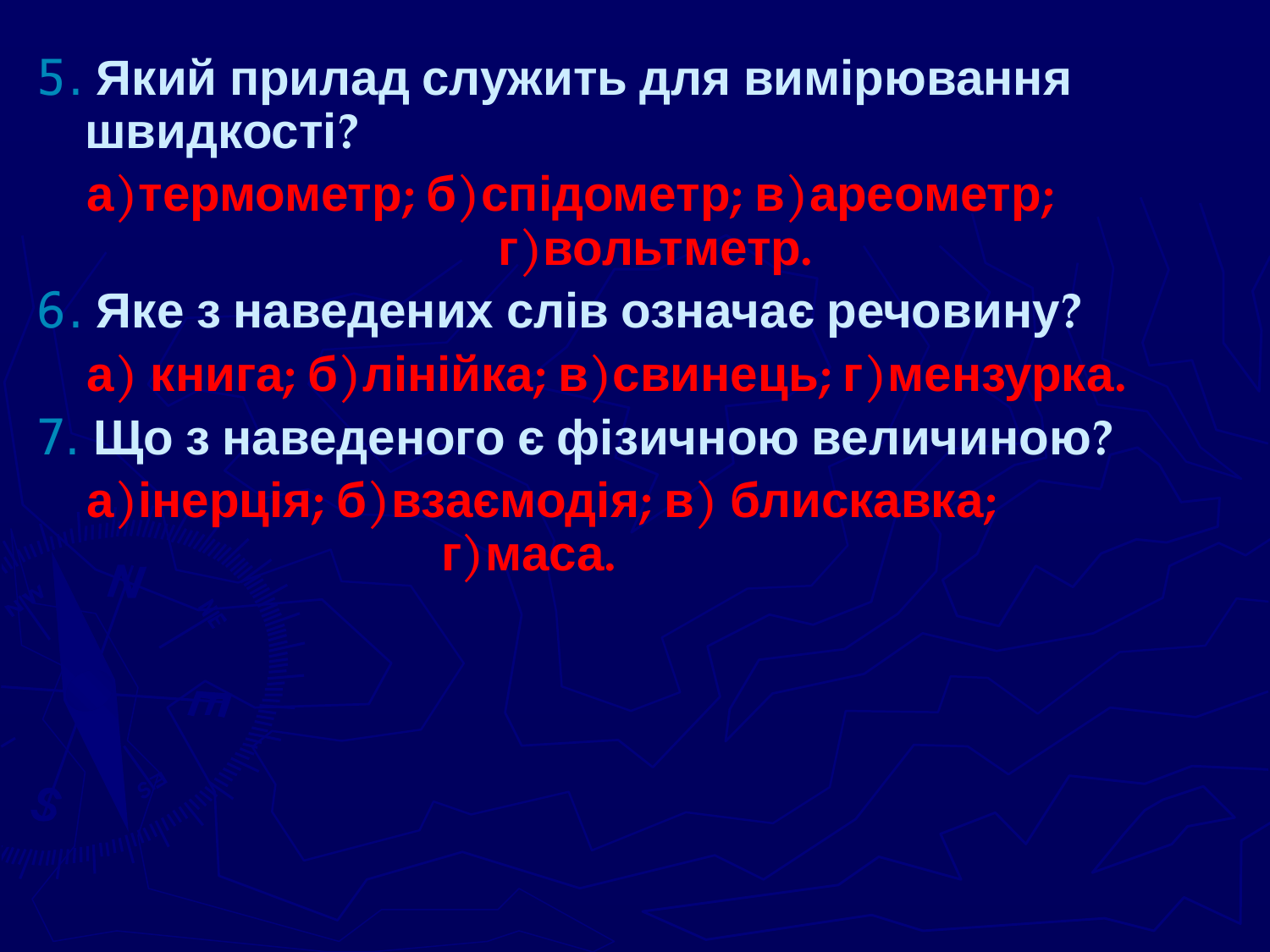

5. Який прилад служить для вимірювання швидкості?
    а)термометр; б)спідометр; в)ареометр;				             г)вольтметр.
6. Яке з наведених слів означає речовину?
    а) книга; б)лінійка; в)свинець; г)мензурка.
7. Що з наведеного є фізичною величиною?
    а)інерція; б)взаємодія; в) блискавка;
                             г)маса.